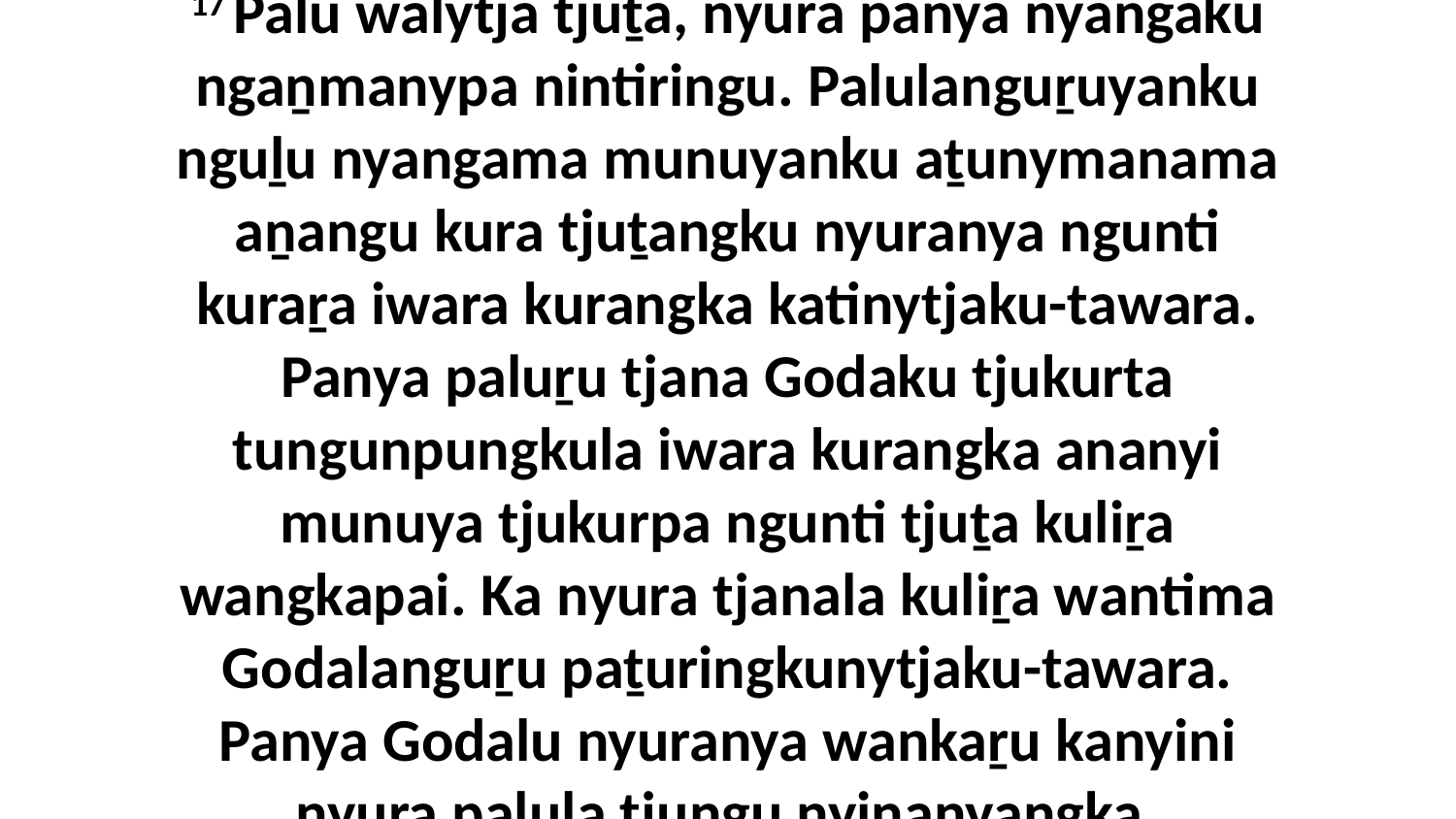

17 Palu walytja tjuṯa, nyura panya nyangaku ngaṉmanypa nintiringu. Palulanguṟuyanku nguḻu nyangama munuyanku aṯunymanama aṉangu kura tjuṯangku nyuranya ngunti kuraṟa iwara kurangka katinytjaku-tawara. Panya paluṟu tjana Godaku tjukurta tungunpungkula iwara kurangka ananyi munuya tjukurpa ngunti tjuṯa kuliṟa wangkapai. Ka nyura tjanala kuliṟa wantima Godalanguṟu paṯuringkunytjaku-tawara. Panya Godalu nyuranya wankaṟu kanyini nyura palula tjungu nyinanyangka.